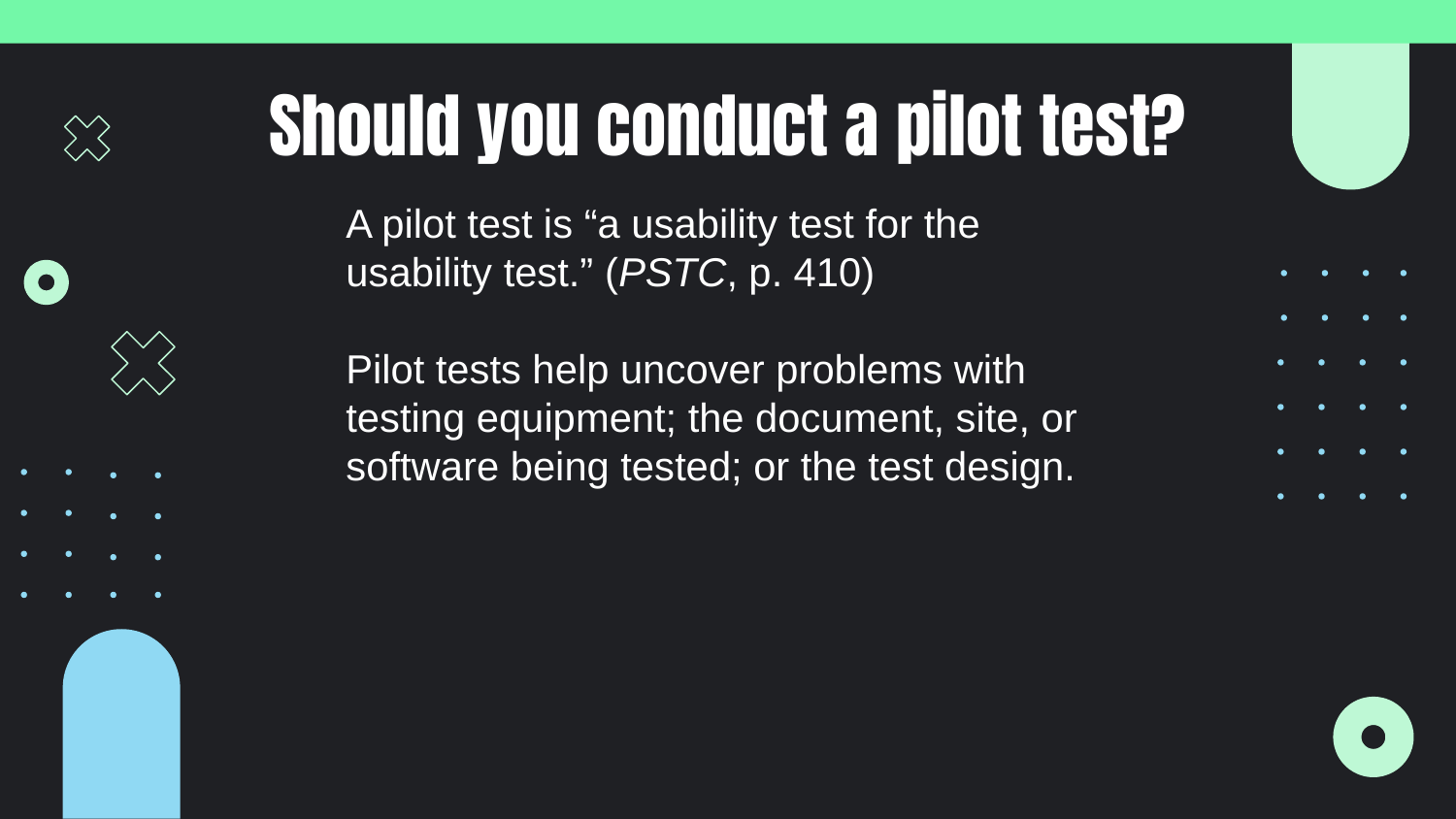

# Should you conduct a pilot test?
A pilot test is “a usability test for the usability test.” (PSTC, p. 410)

Pilot tests help uncover problems with testing equipment; the document, site, or software being tested; or the test design.